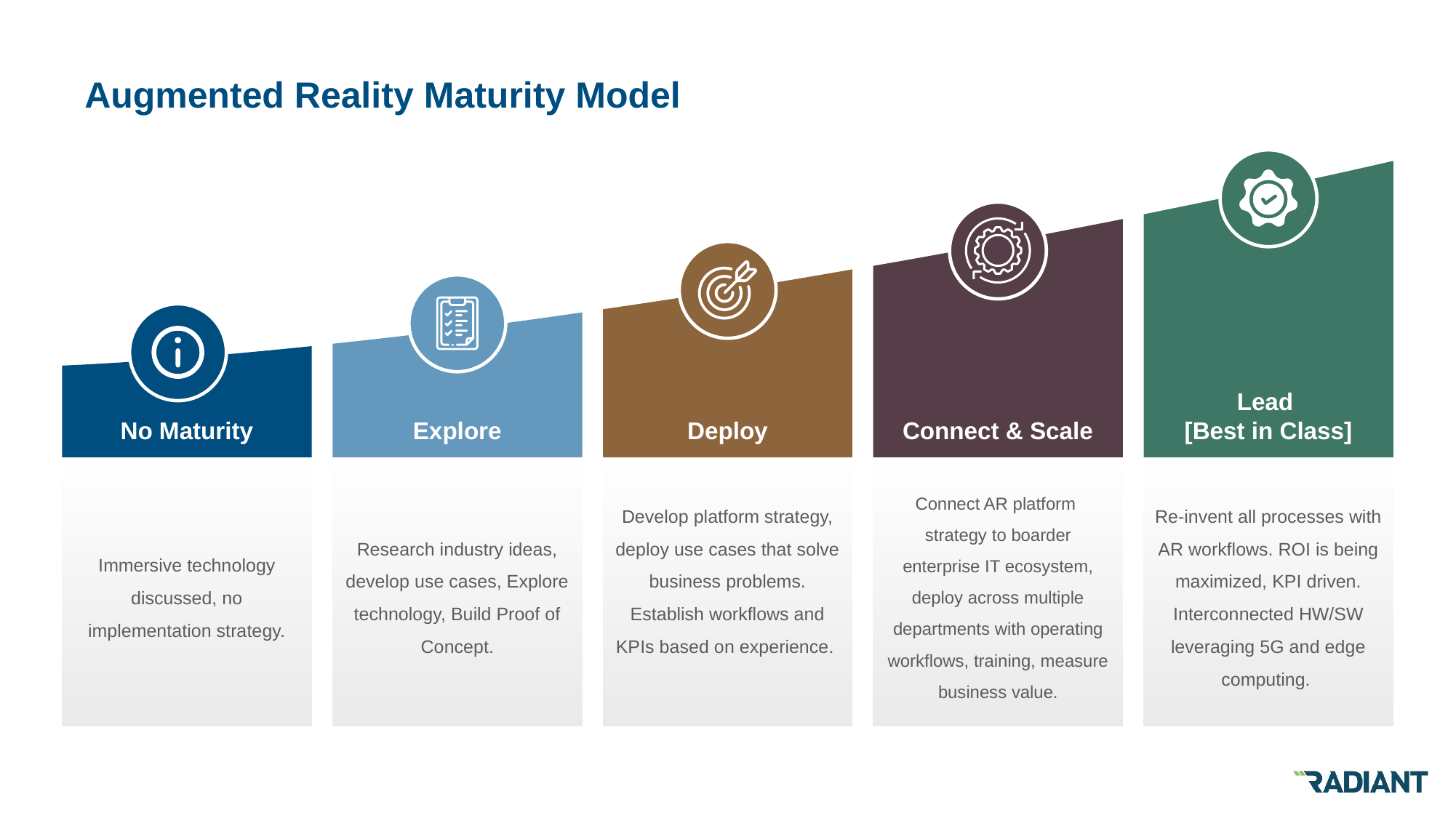

Augmented Reality Maturity Model

Lead
[Best in Class]
No Maturity
Explore
Deploy
Connect & Scale
Immersive technology discussed, no implementation strategy.
Research industry ideas, develop use cases, Explore technology, Build Proof of Concept.
Develop platform strategy, deploy use cases that solve business problems. Establish workflows and KPIs based on experience.
Connect AR platform  strategy to boarder enterprise IT ecosystem, deploy across multiple departments with operating workflows, training, measure business value.
Re-invent all processes with AR workflows. ROI is being maximized, KPI driven. Interconnected HW/SW leveraging 5G and edge computing.